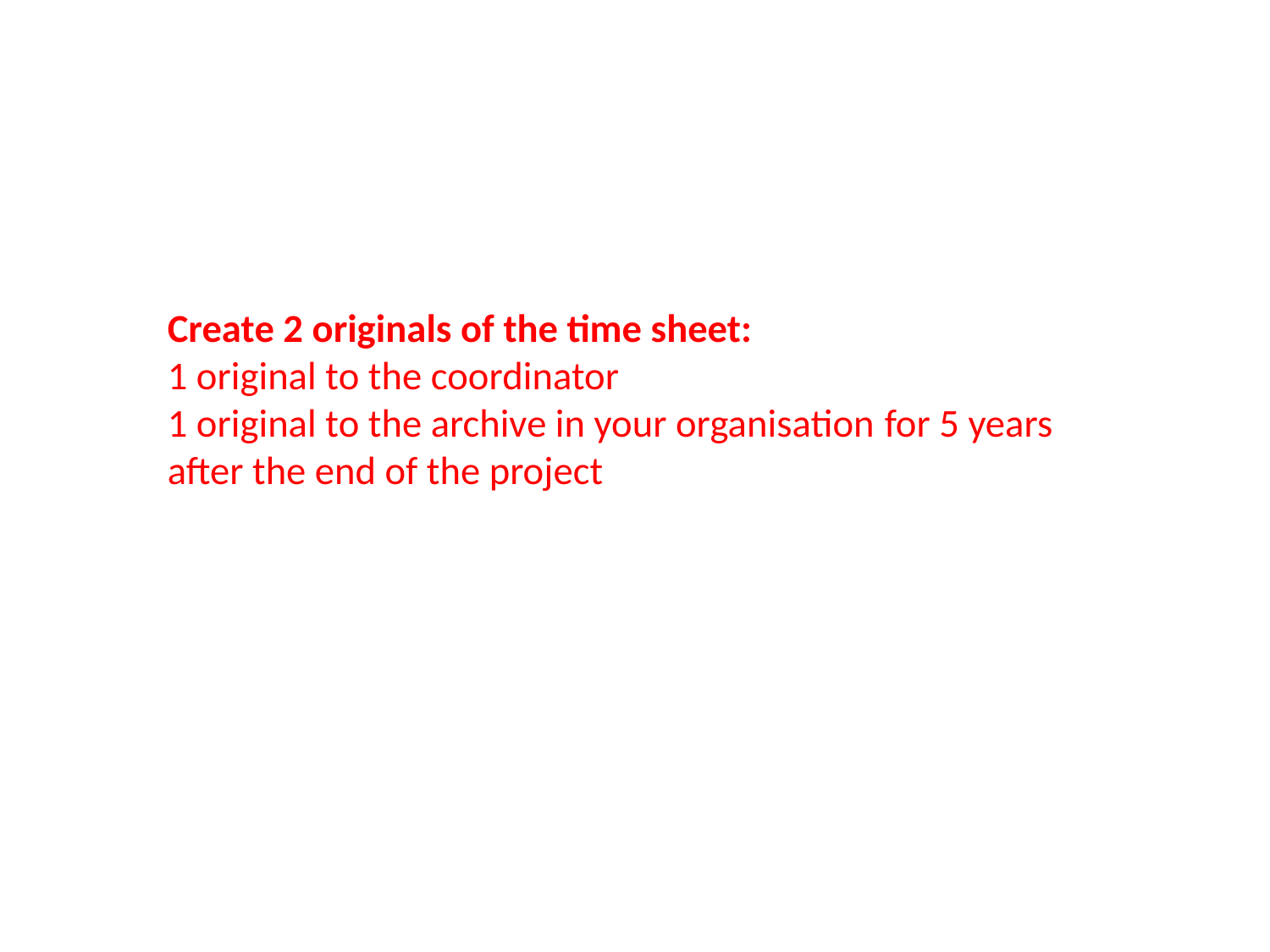

Create 2 originals of the time sheet:
1 original to the coordinator
1 original to the archive in your organisation for 5 years after the end of the project